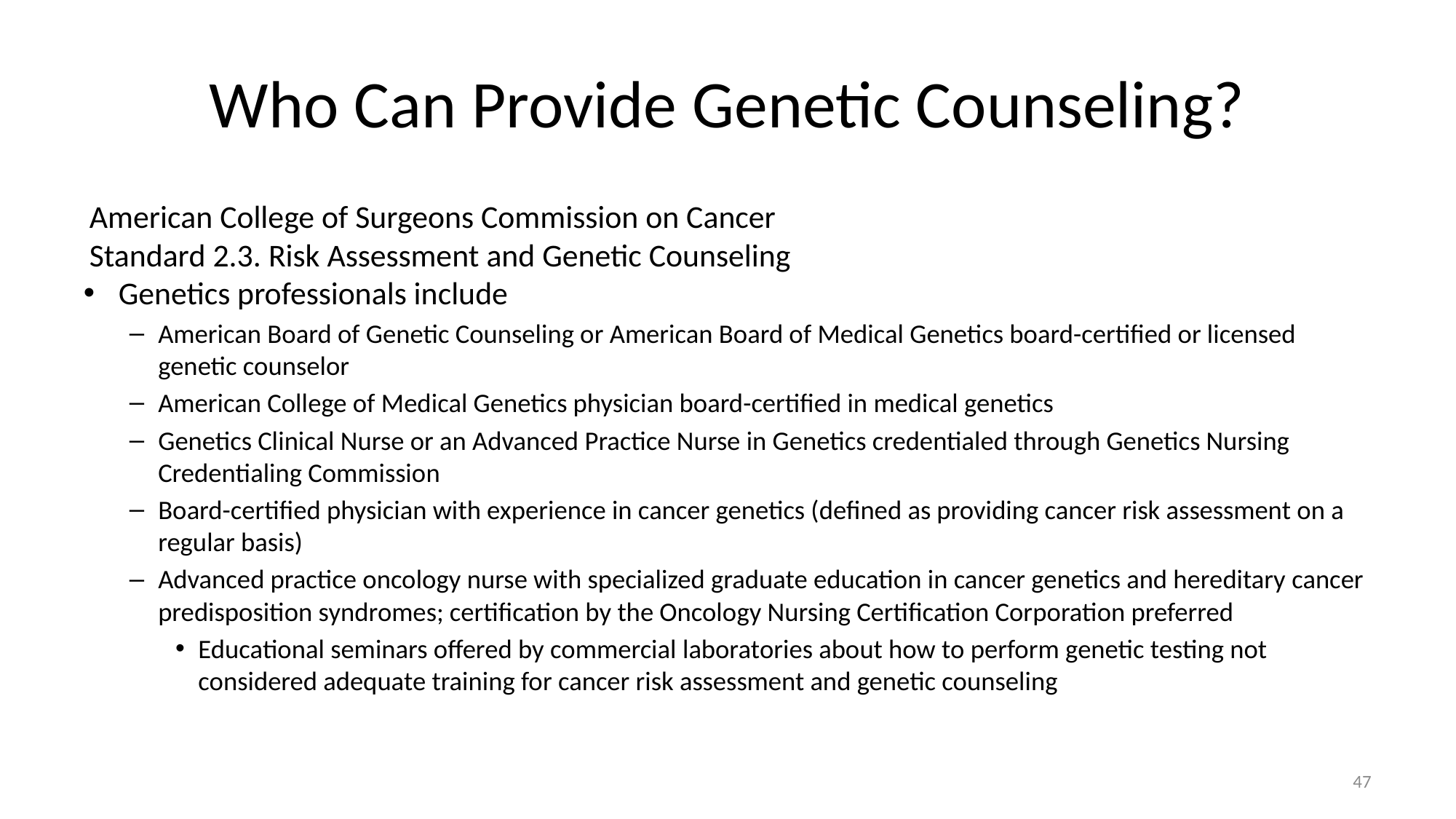

# Who Can Provide Genetic Counseling?
American College of Surgeons Commission on Cancer
Standard 2.3. Risk Assessment and Genetic Counseling
Genetics professionals include
American Board of Genetic Counseling or American Board of Medical Genetics board-certified or licensed genetic counselor
American College of Medical Genetics physician board-certified in medical genetics
Genetics Clinical Nurse or an Advanced Practice Nurse in Genetics credentialed through Genetics Nursing Credentialing Commission
Board-certified physician with experience in cancer genetics (defined as providing cancer risk assessment on a regular basis)
Advanced practice oncology nurse with specialized graduate education in cancer genetics and hereditary cancer predisposition syndromes; certification by the Oncology Nursing Certification Corporation preferred
Educational seminars offered by commercial laboratories about how to perform genetic testing not considered adequate training for cancer risk assessment and genetic counseling
47